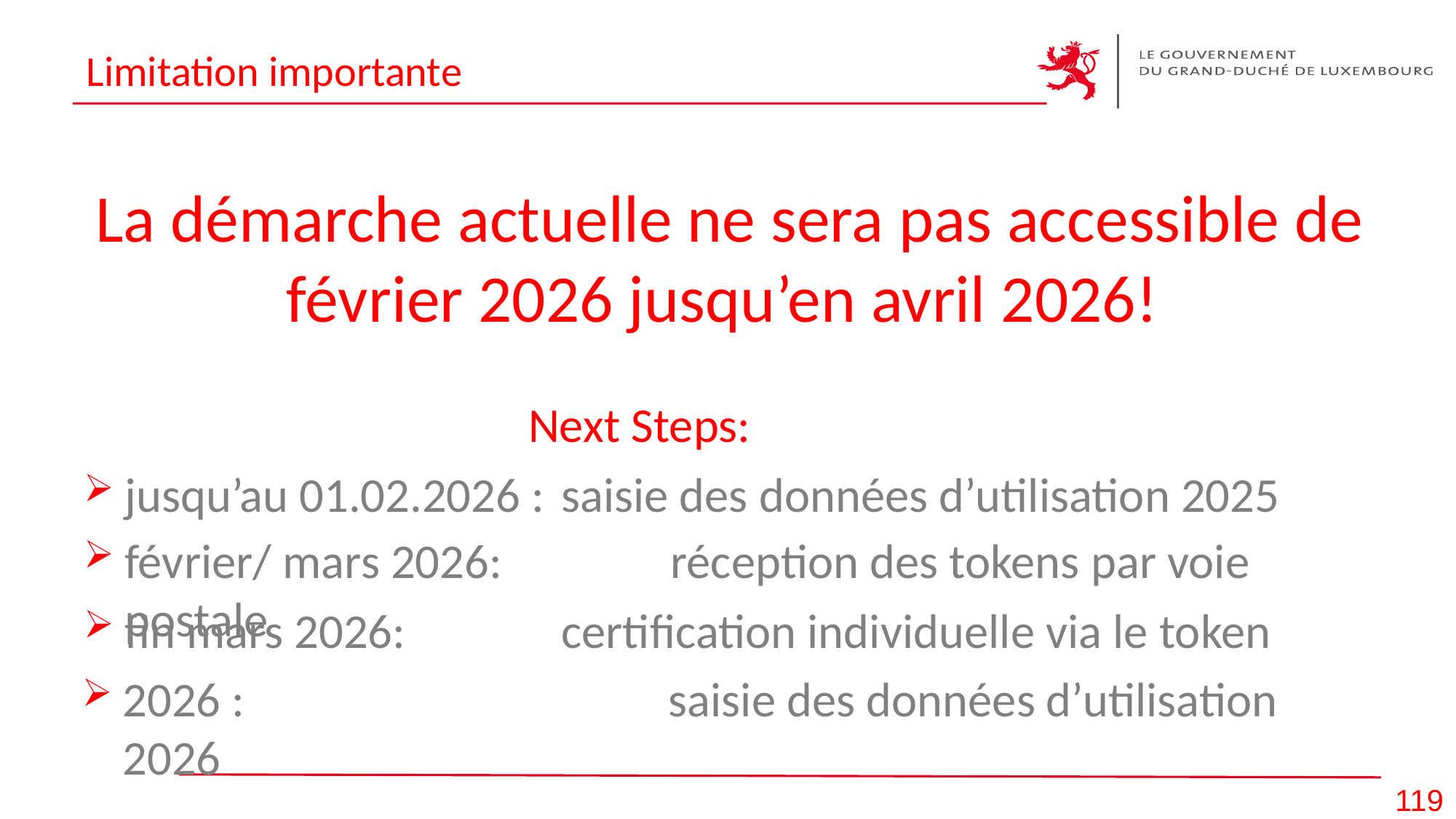

# Limitation importante
La démarche actuelle ne sera pas accessible de février 2026 jusqu’en avril 2026!
Next Steps:
jusqu’au 01.02.2026 : 	saisie des données d’utilisation 2025
février/ mars 2026: 		réception des tokens par voie postale
fin mars 2026: 		certification individuelle via le token
2026 : 				saisie des données d’utilisation 2026

119